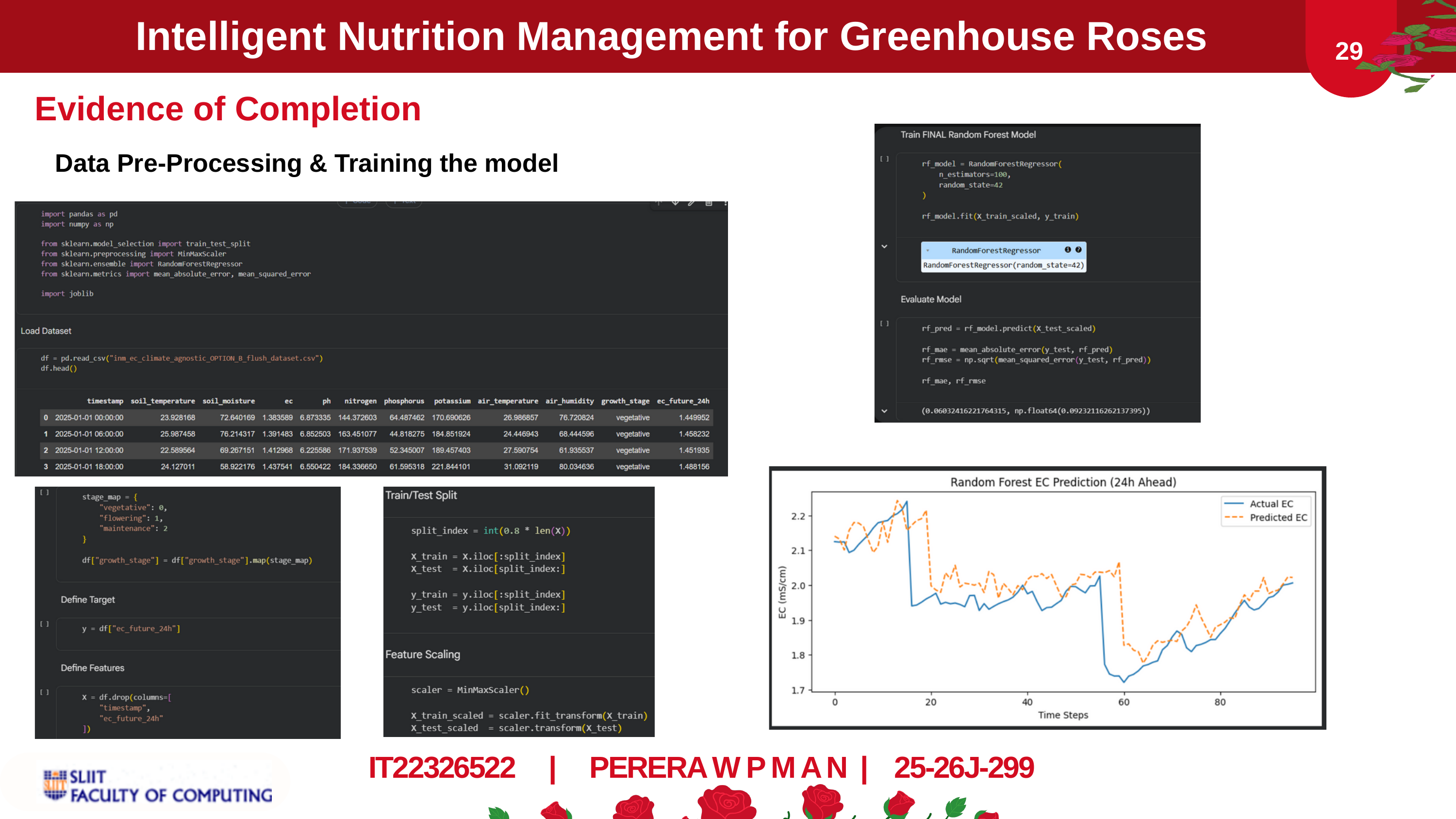

Intelligent Nutrition Management for Greenhouse Roses
02
02
02
29
Evidence of Completion

Data Pre-Processing & Training the model

IT22326522     |     PERERA W P M A N  |    25-26J-299